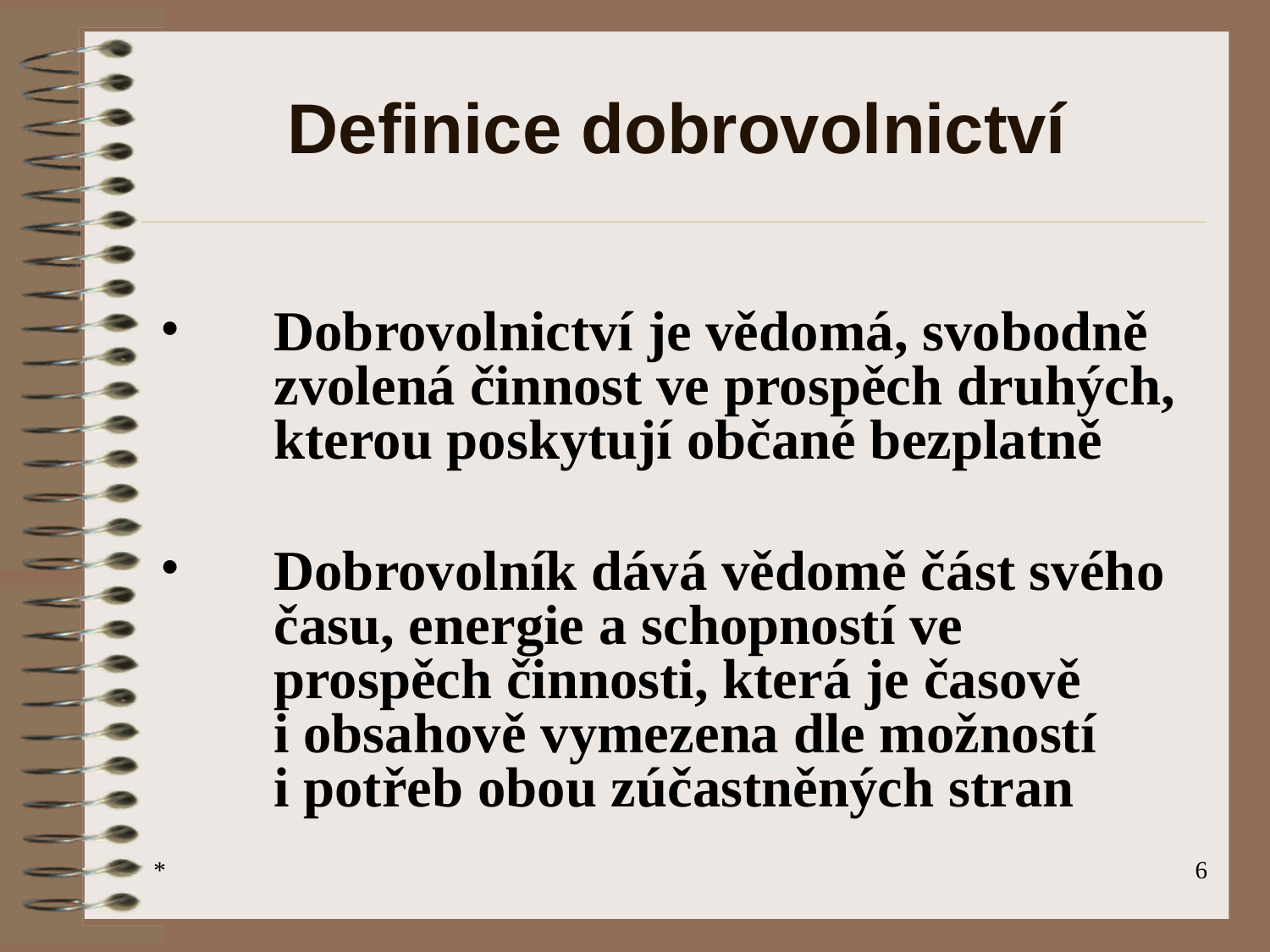

# Definice dobrovolnictví

Dobrovolnictví je vědomá, svobodně zvolená činnost ve prospěch druhých, kterou poskytují občané bezplatně

Dobrovolník dává vědomě část svého času, energie a schopností ve prospěch činnosti, která je časově        i obsahově vymezena dle možností       i potřeb obou zúčastněných stran
*
6